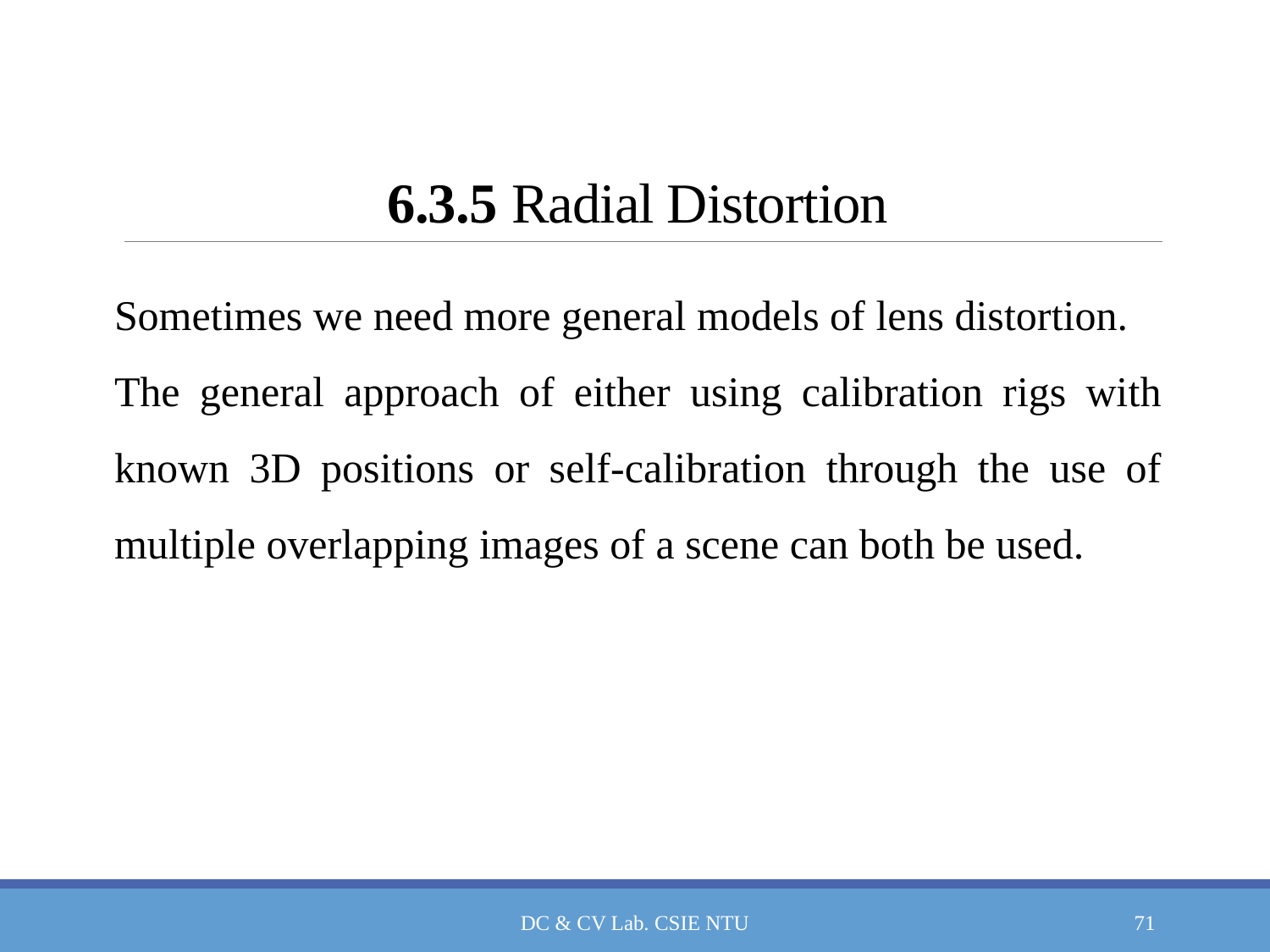

# 6.3.5 Radial Distortion
Sometimes we need more general models of lens distortion.
The general approach of either using calibration rigs with known 3D positions or self-calibration through the use of multiple overlapping images of a scene can both be used.
DC & CV Lab. CSIE NTU
71